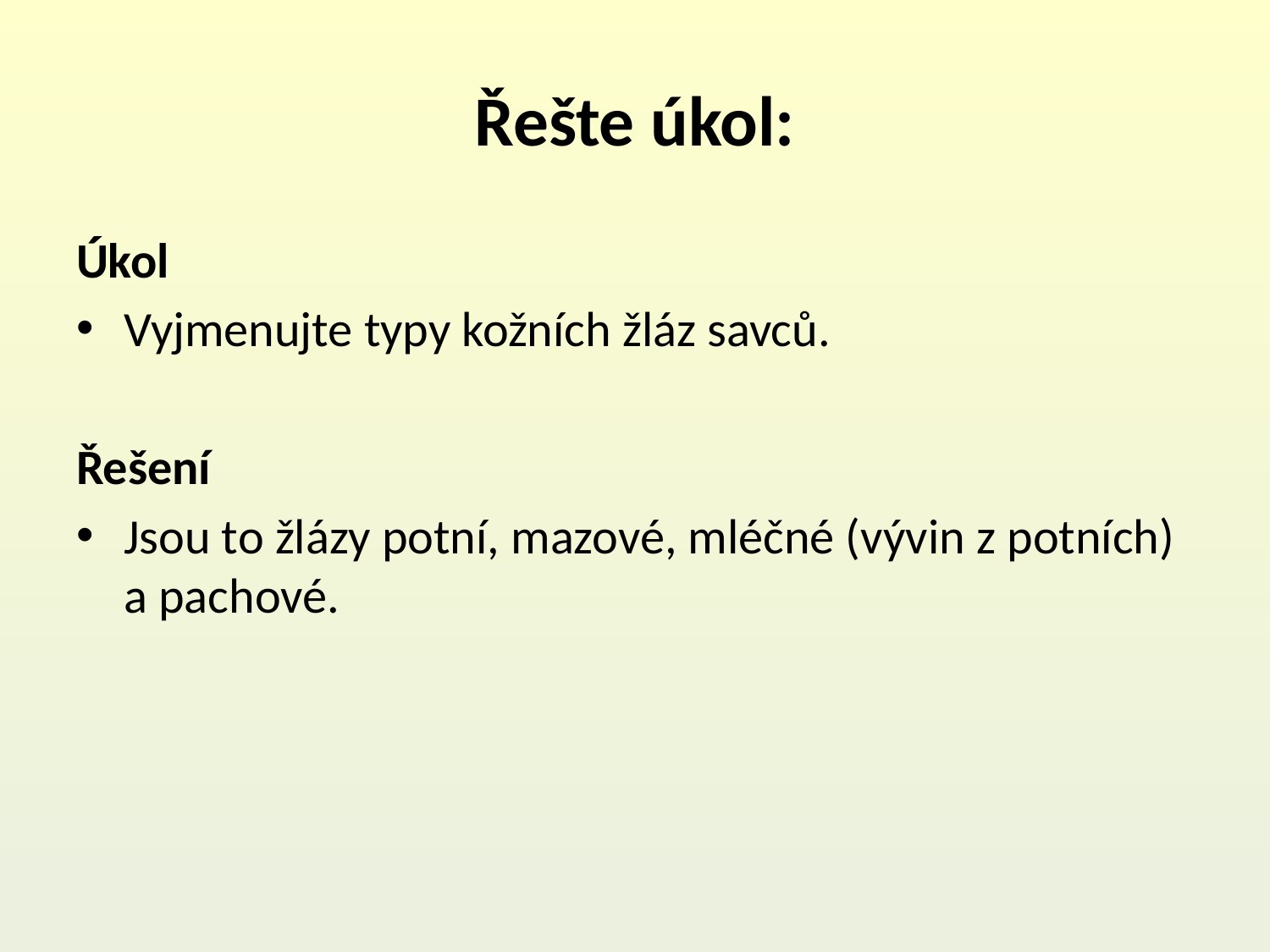

# Řešte úkol:
Úkol
Vyjmenujte typy kožních žláz savců.

Řešení
Jsou to žlázy potní, mazové, mléčné (vývin z potních) a pachové.